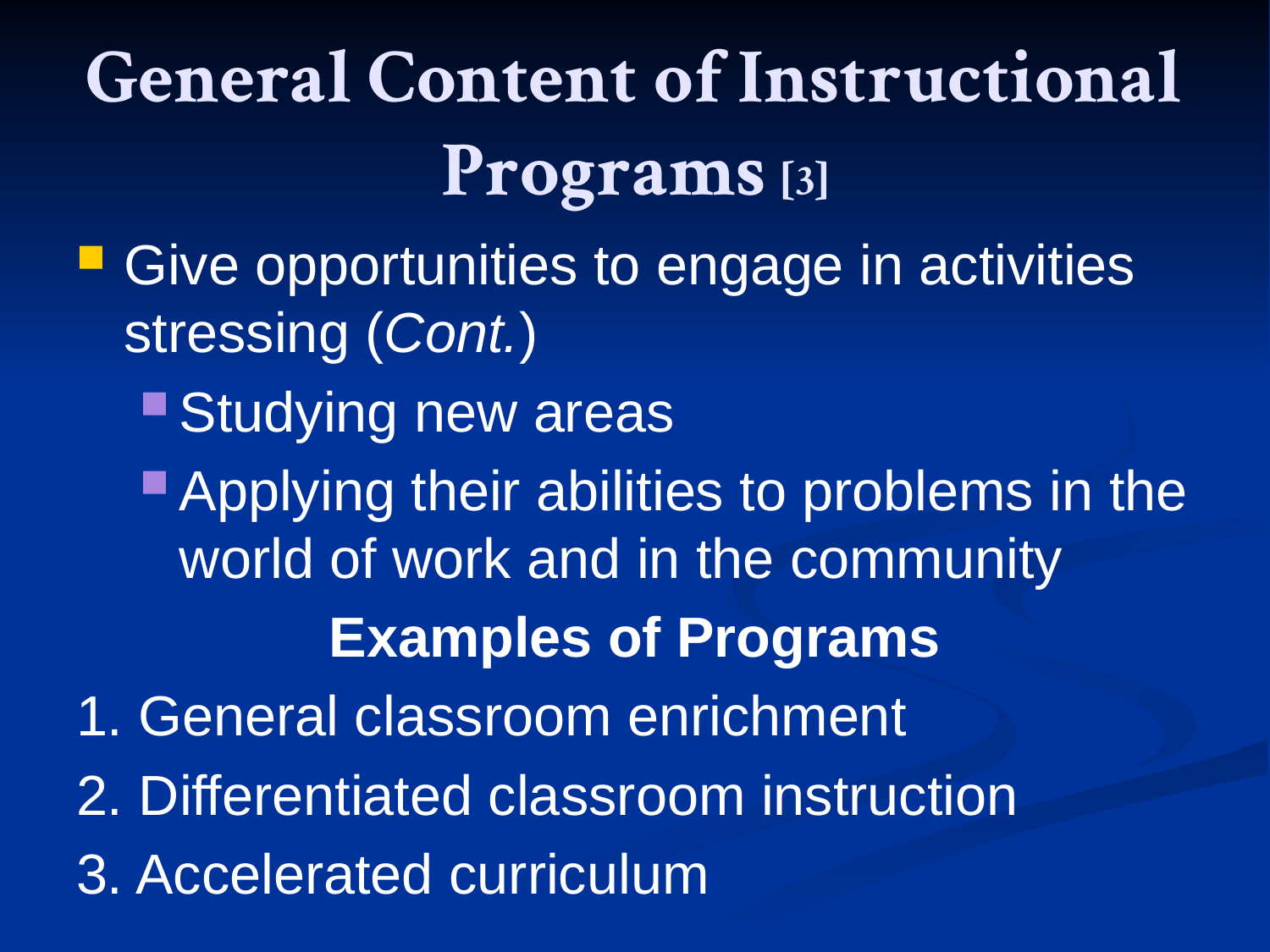

# General Content of Instructional Programs [3]
Give opportunities to engage in activities stressing (Cont.)
Studying new areas
Applying their abilities to problems in the world of work and in the community
Examples of Programs
1. General classroom enrichment
2. Differentiated classroom instruction
3. Accelerated curriculum